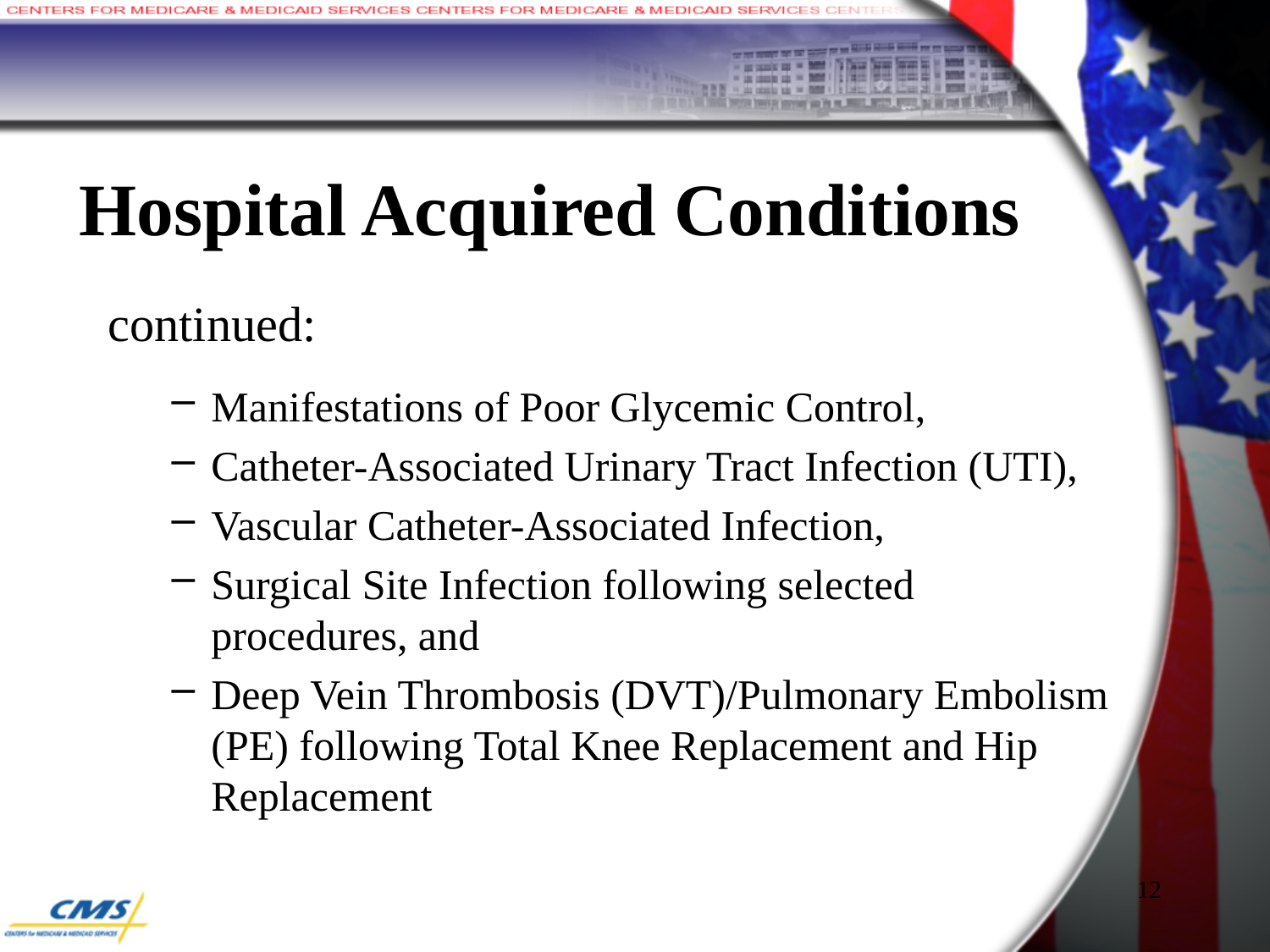

# Hospital Acquired Conditions
continued:

Manifestations of Poor Glycemic Control,
Catheter-Associated Urinary Tract Infection (UTI),
Vascular Catheter-Associated Infection,
Surgical Site Infection following selected procedures, and
Deep Vein Thrombosis (DVT)/Pulmonary Embolism (PE) following Total Knee Replacement and Hip Replacement

12